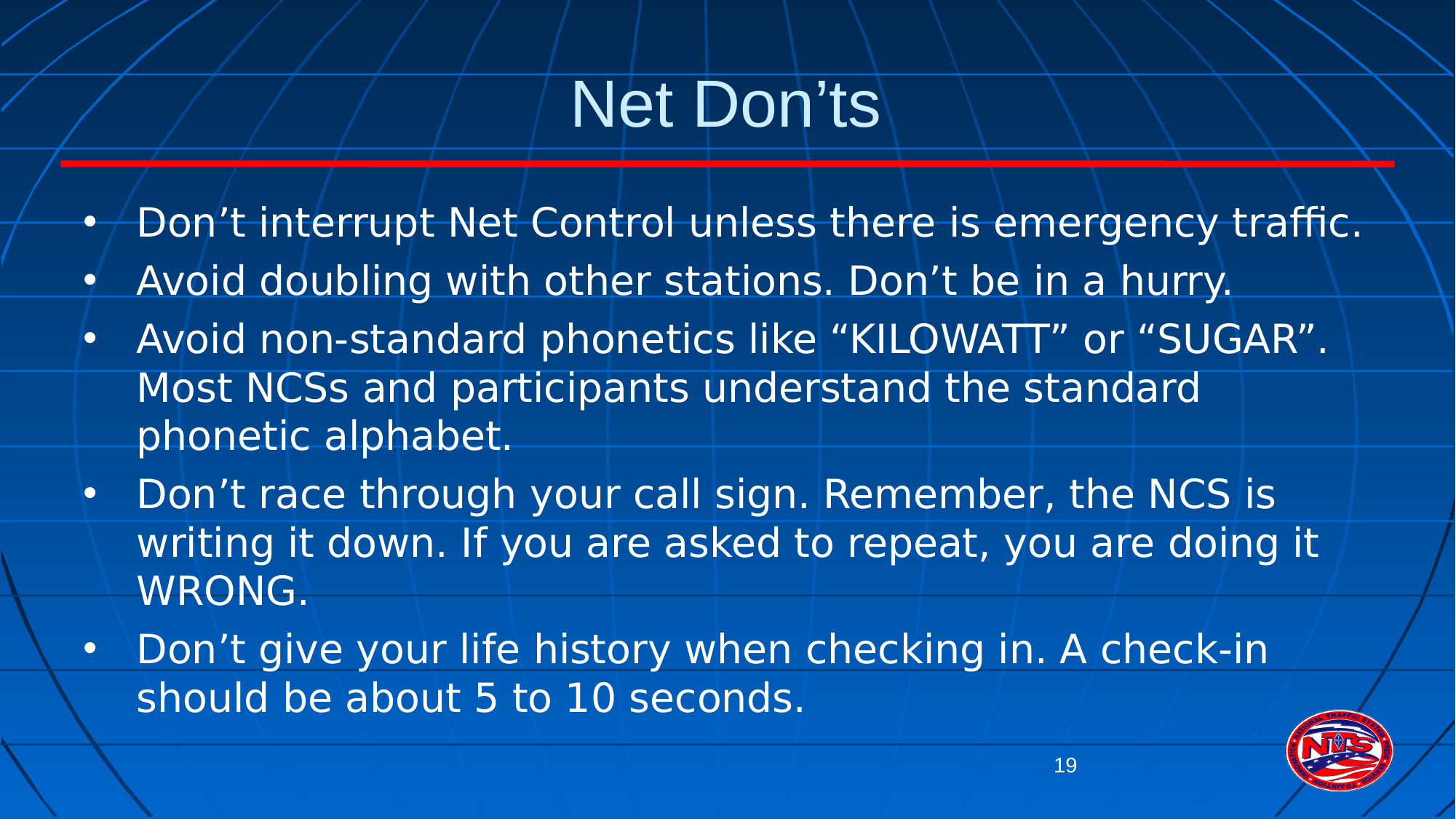

# Net Don’ts
Don’t interrupt Net Control unless there is emergency traffic.
Avoid doubling with other stations. Don’t be in a hurry.
Avoid non-standard phonetics like “KILOWATT” or “SUGAR”. Most NCSs and participants understand the standard phonetic alphabet.
Don’t race through your call sign. Remember, the NCS is writing it down. If you are asked to repeat, you are doing it WRONG.
Don’t give your life history when checking in. A check-in should be about 5 to 10 seconds.
19